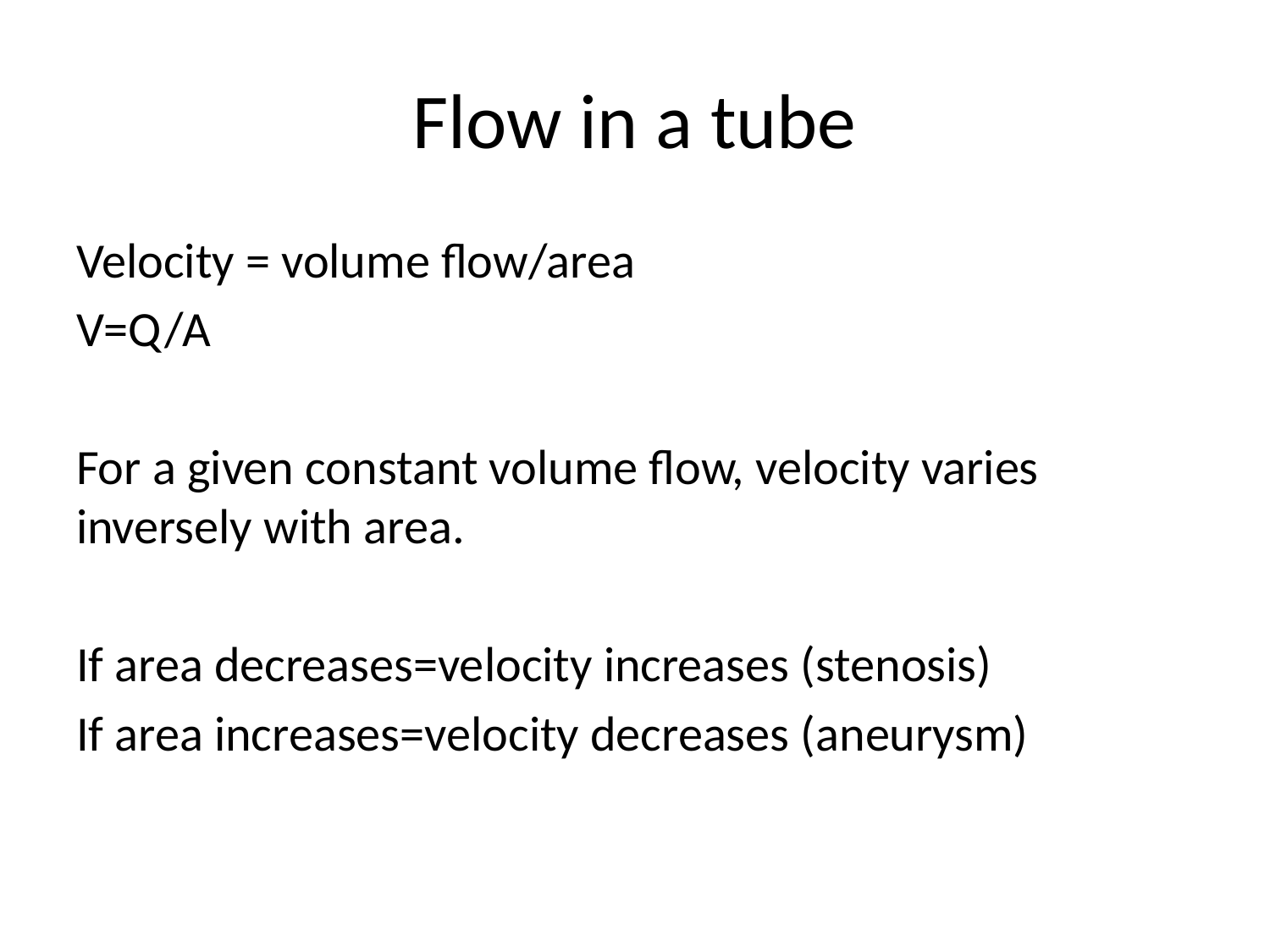

# Flow in a tube
Velocity = volume flow/area
V=Q/A

For a given constant volume flow, velocity varies inversely with area.

If area decreases=velocity increases (stenosis)
If area increases=velocity decreases (aneurysm)